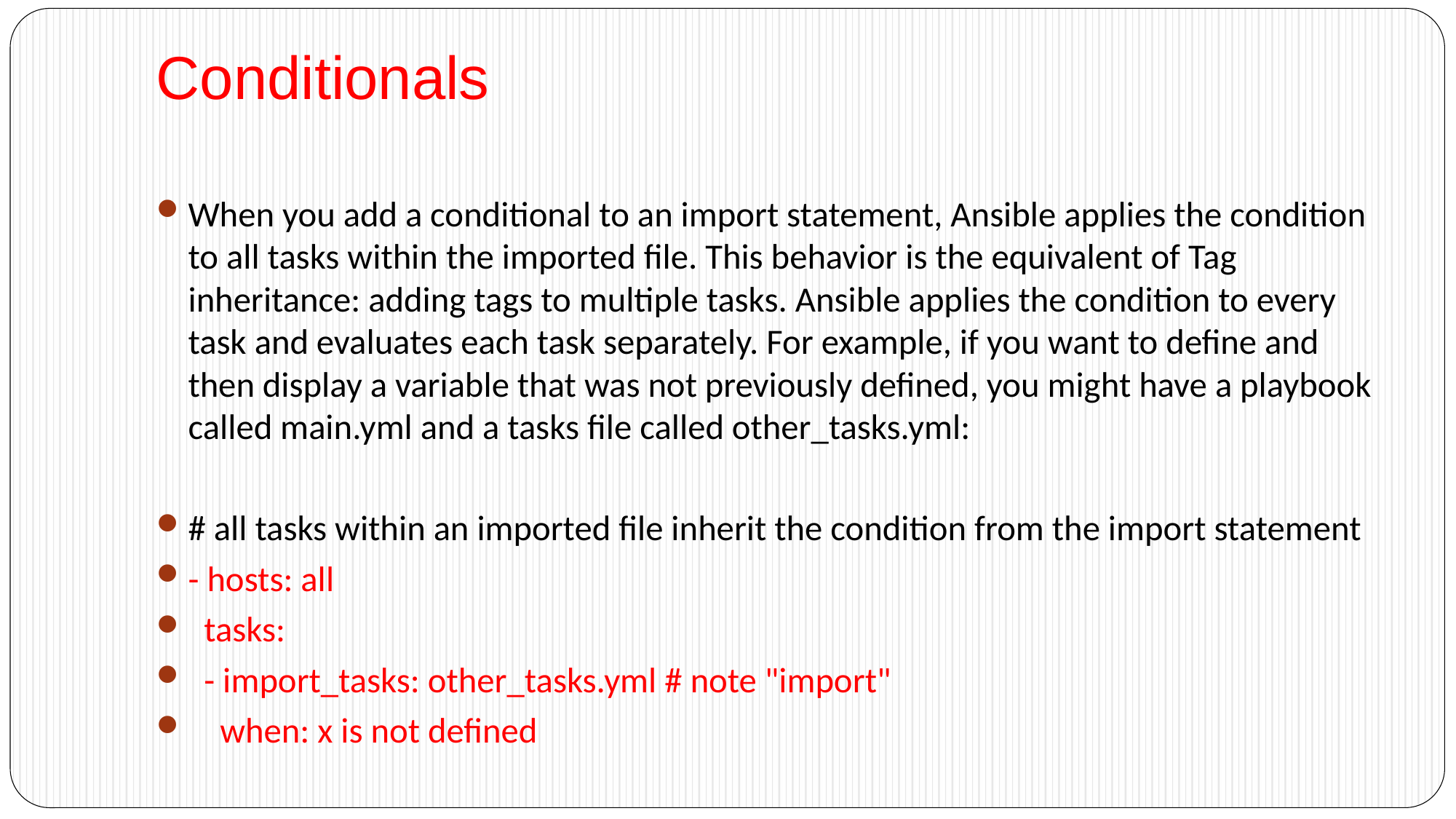

# Conditionals
When you add a conditional to an import statement, Ansible applies the condition to all tasks within the imported file. This behavior is the equivalent of Tag inheritance: adding tags to multiple tasks. Ansible applies the condition to every task and evaluates each task separately. For example, if you want to define and then display a variable that was not previously defined, you might have a playbook called main.yml and a tasks file called other_tasks.yml:

# all tasks within an imported file inherit the condition from the import statement
- hosts: all
  tasks:
  - import_tasks: other_tasks.yml # note "import"
    when: x is not defined